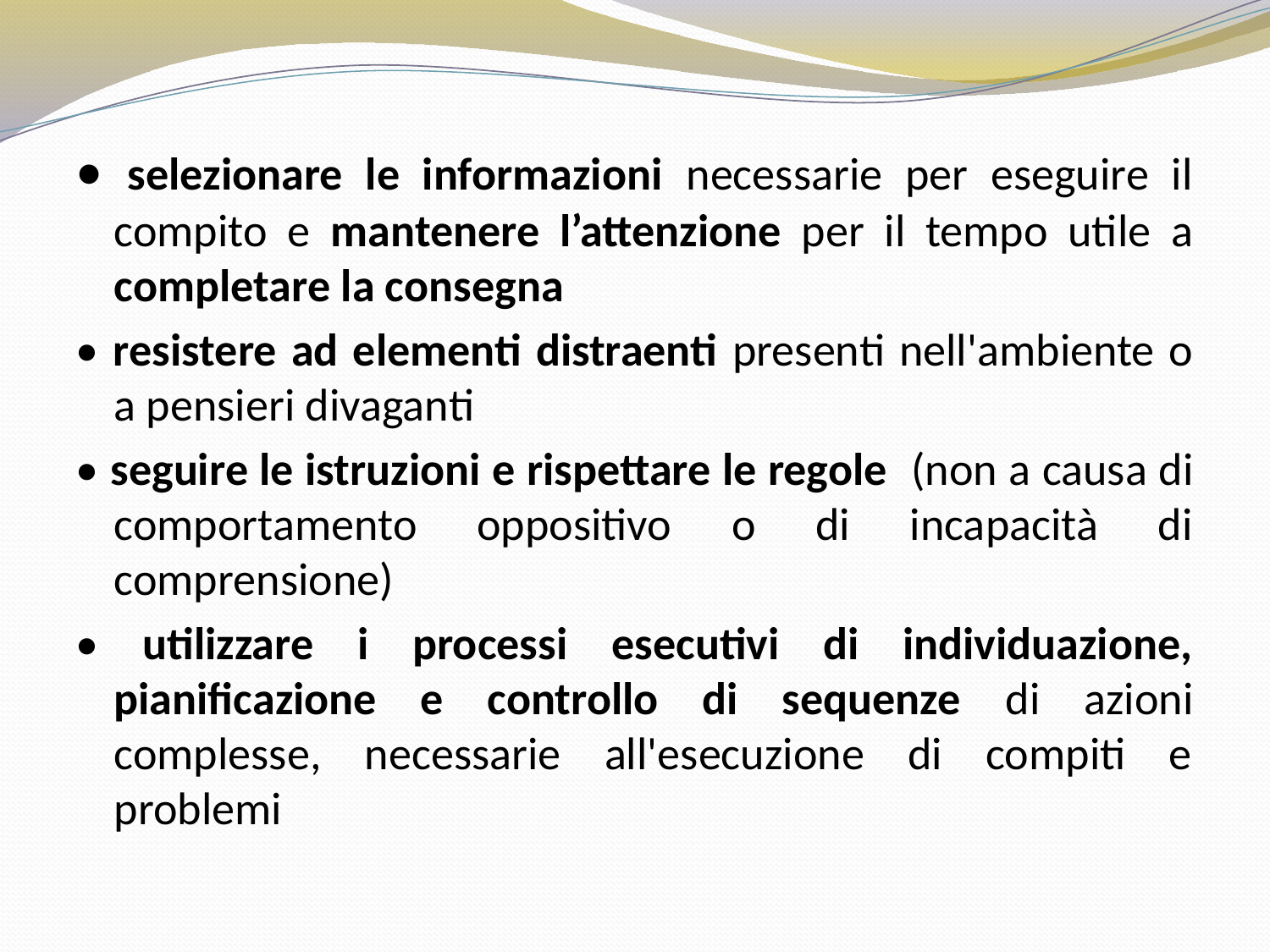

• selezionare le informazioni necessarie per eseguire il compito e mantenere l’attenzione per il tempo utile a completare la consegna
• resistere ad elementi distraenti presenti nell'ambiente o a pensieri divaganti
• seguire le istruzioni e rispettare le regole  (non a causa di comportamento oppositivo o di incapacità di comprensione)
• utilizzare i processi esecutivi di individuazione, pianificazione e controllo di sequenze di azioni complesse, necessarie all'esecuzione di compiti e problemi